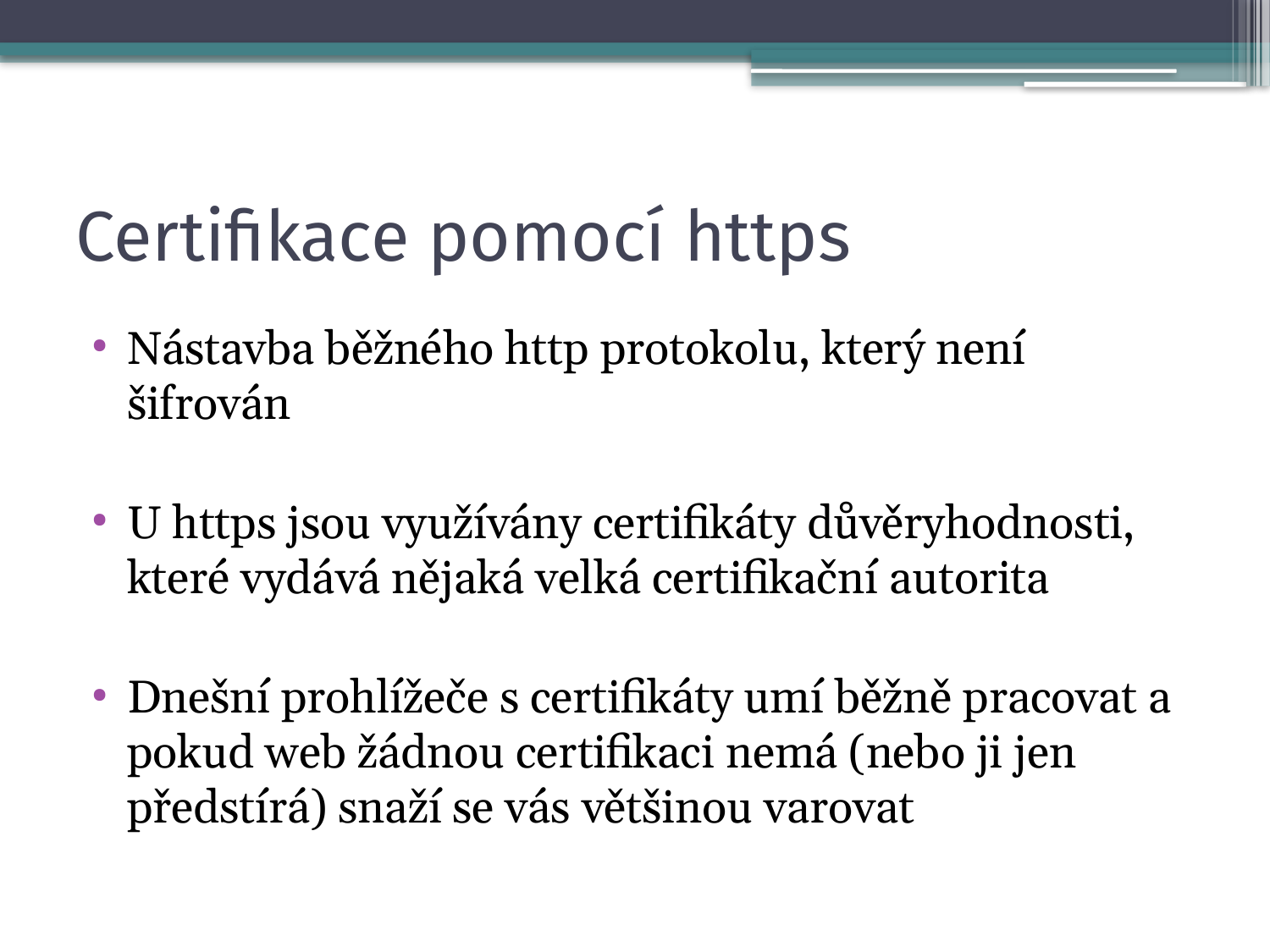

# Certifikace pomocí https
Nástavba běžného http protokolu, který není šifrován

U https jsou využívány certifikáty důvěryhodnosti, které vydává nějaká velká certifikační autorita

Dnešní prohlížeče s certifikáty umí běžně pracovat a pokud web žádnou certifikaci nemá (nebo ji jen předstírá) snaží se vás většinou varovat